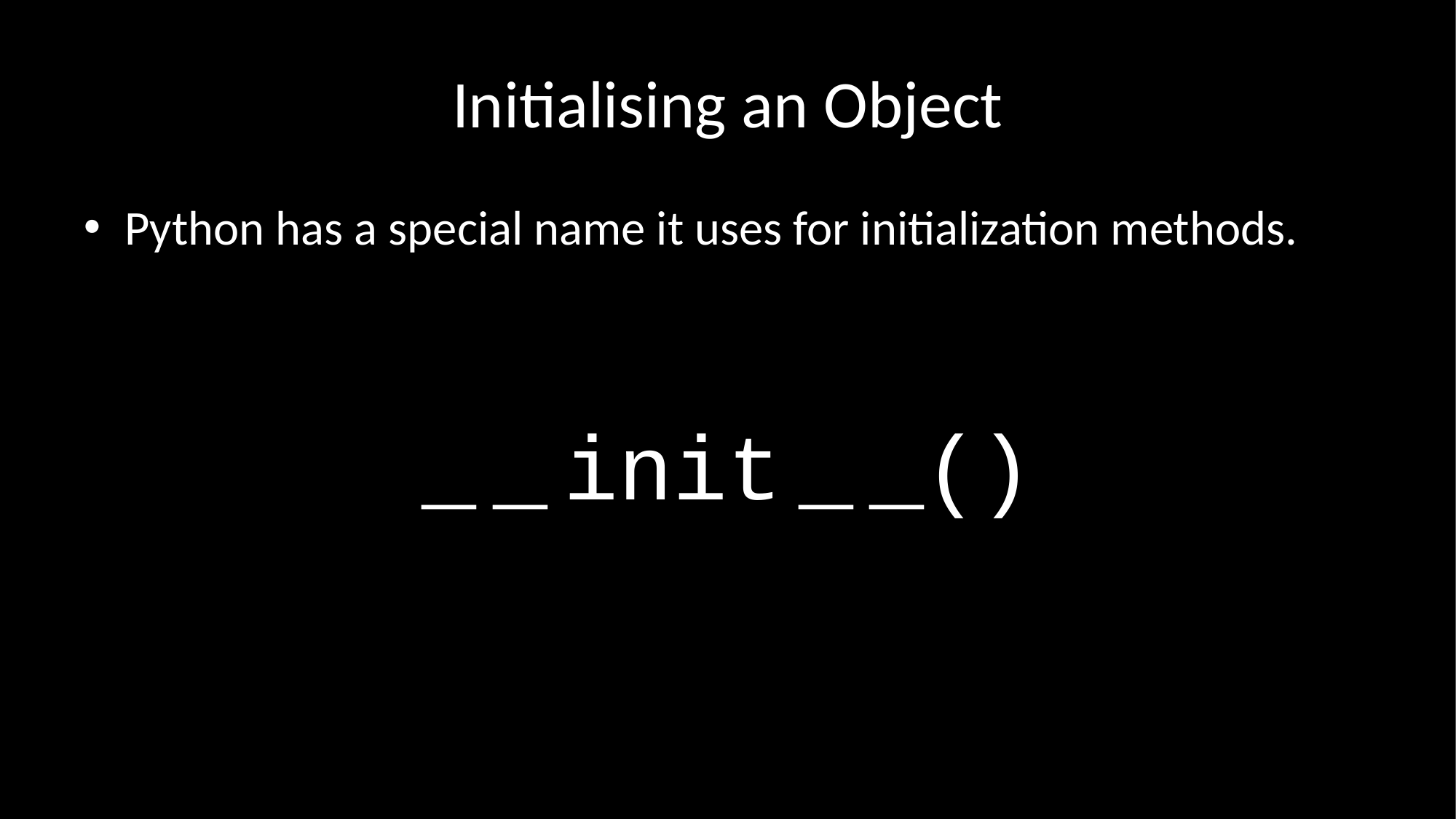

# Initialising an Object
Python has a special name it uses for initialization methods.

_ _ init _ _()